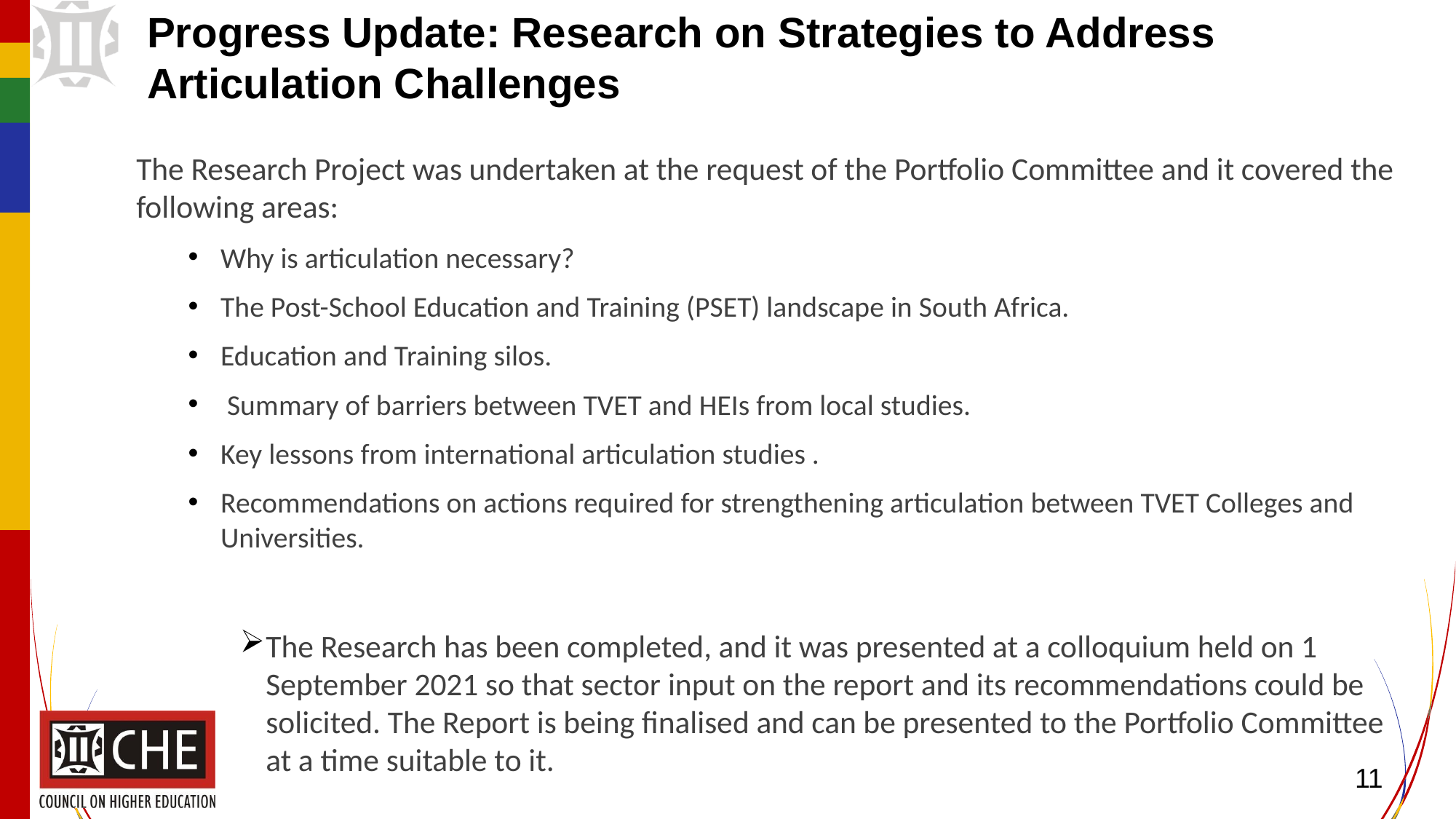

# Progress Update: Research on Strategies to Address Articulation Challenges
The Research Project was undertaken at the request of the Portfolio Committee and it covered the following areas:
Why is articulation necessary?
The Post-School Education and Training (PSET) landscape in South Africa.
Education and Training silos.
 Summary of barriers between TVET and HEIs from local studies.
Key lessons from international articulation studies .
Recommendations on actions required for strengthening articulation between TVET Colleges and Universities.

The Research has been completed, and it was presented at a colloquium held on 1 September 2021 so that sector input on the report and its recommendations could be solicited. The Report is being finalised and can be presented to the Portfolio Committee at a time suitable to it.
11